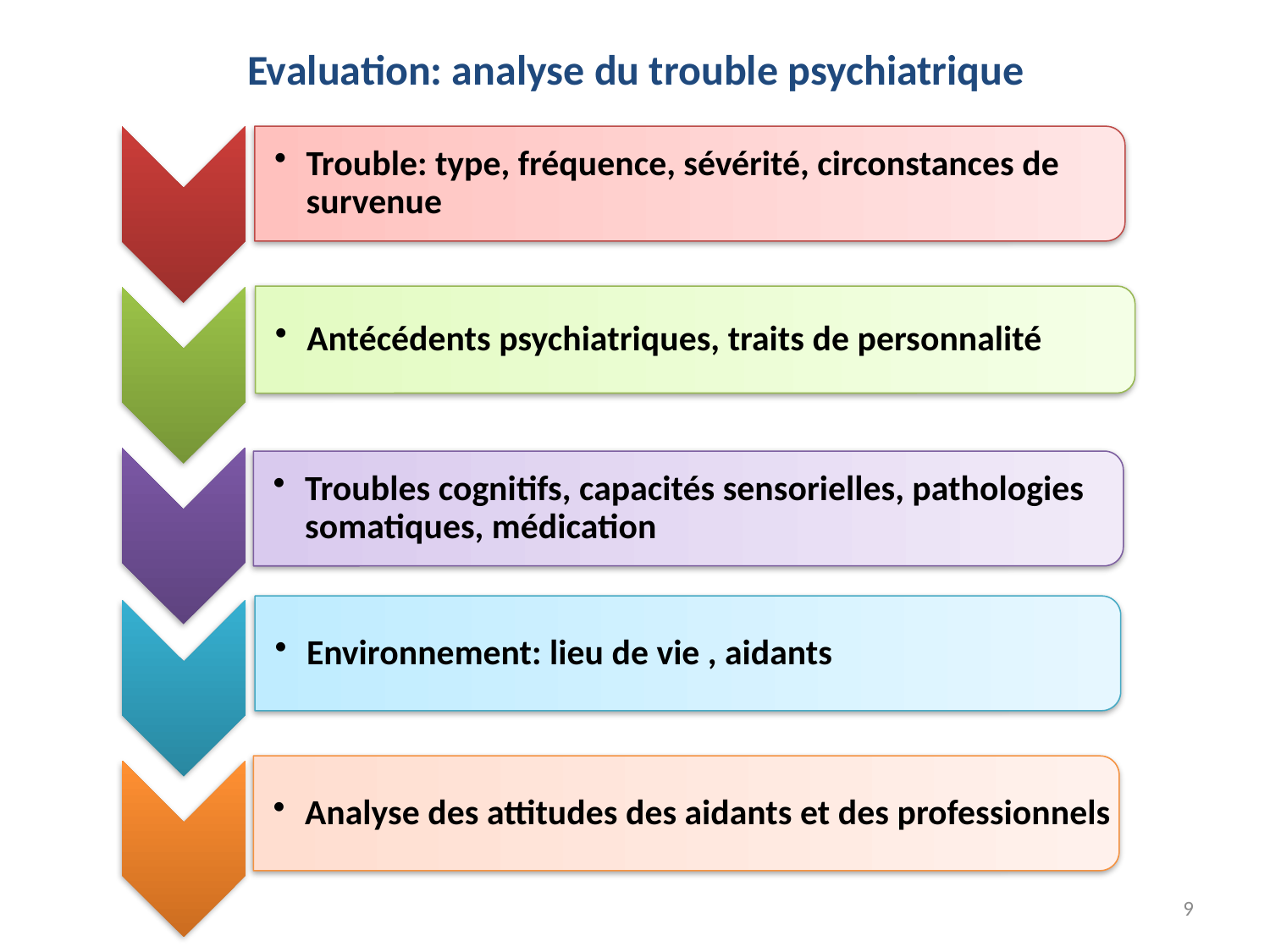

# Evaluation: analyse du trouble psychiatrique

Trouble: type, fréquence, sévérité, circonstances de survenue

Antécédents psychiatriques, traits de personnalité

Troubles cognitifs, capacités sensorielles, pathologies somatiques, médication

Environnement: lieu de vie , aidants

Analyse des attitudes des aidants et des professionnels
9